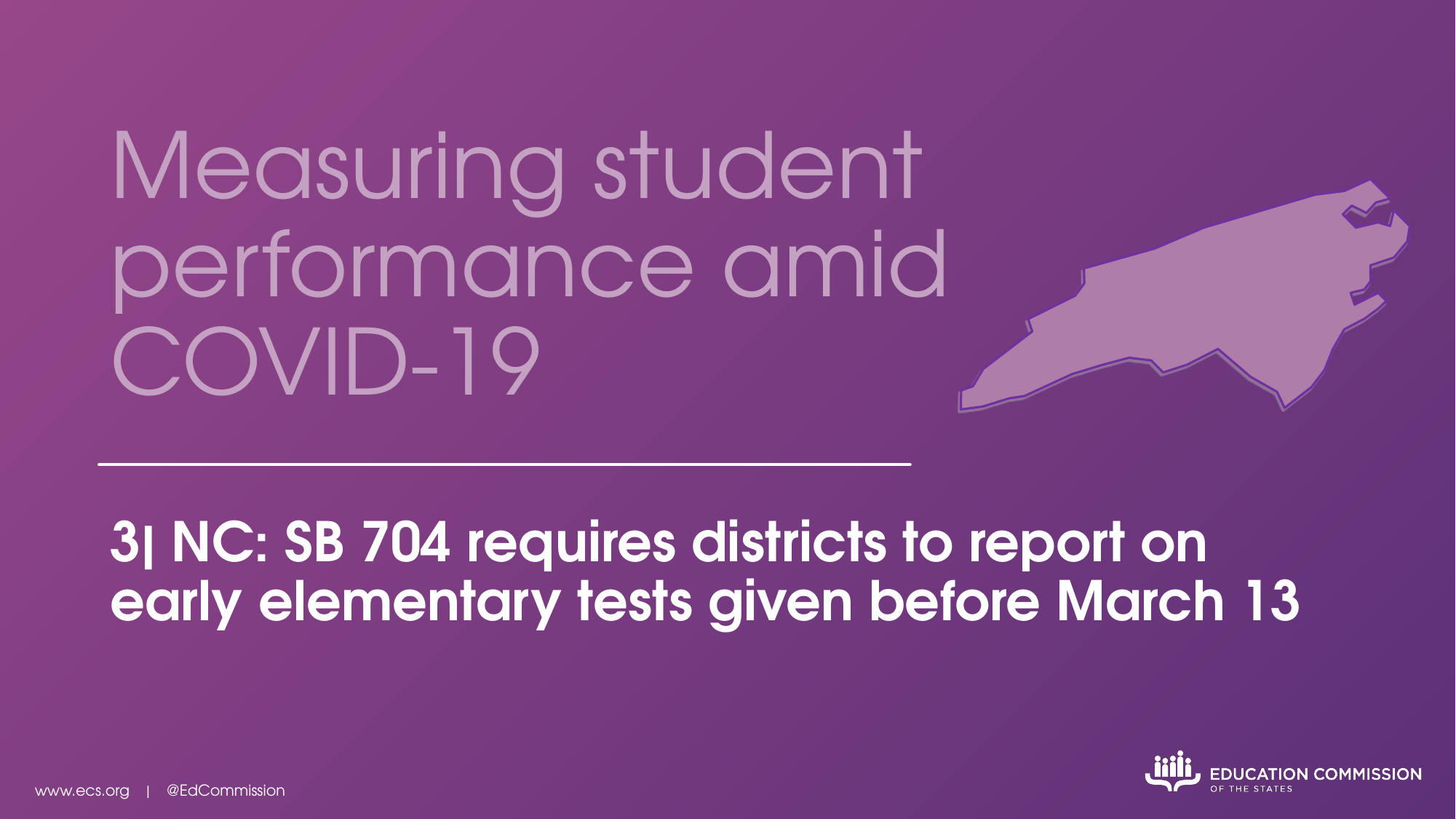

# Measuring student performance amid COVID-19

3| NC: SB 704 requires districts to report on early elementary tests given before March 13
www.ecs.org    |    @EdCommission